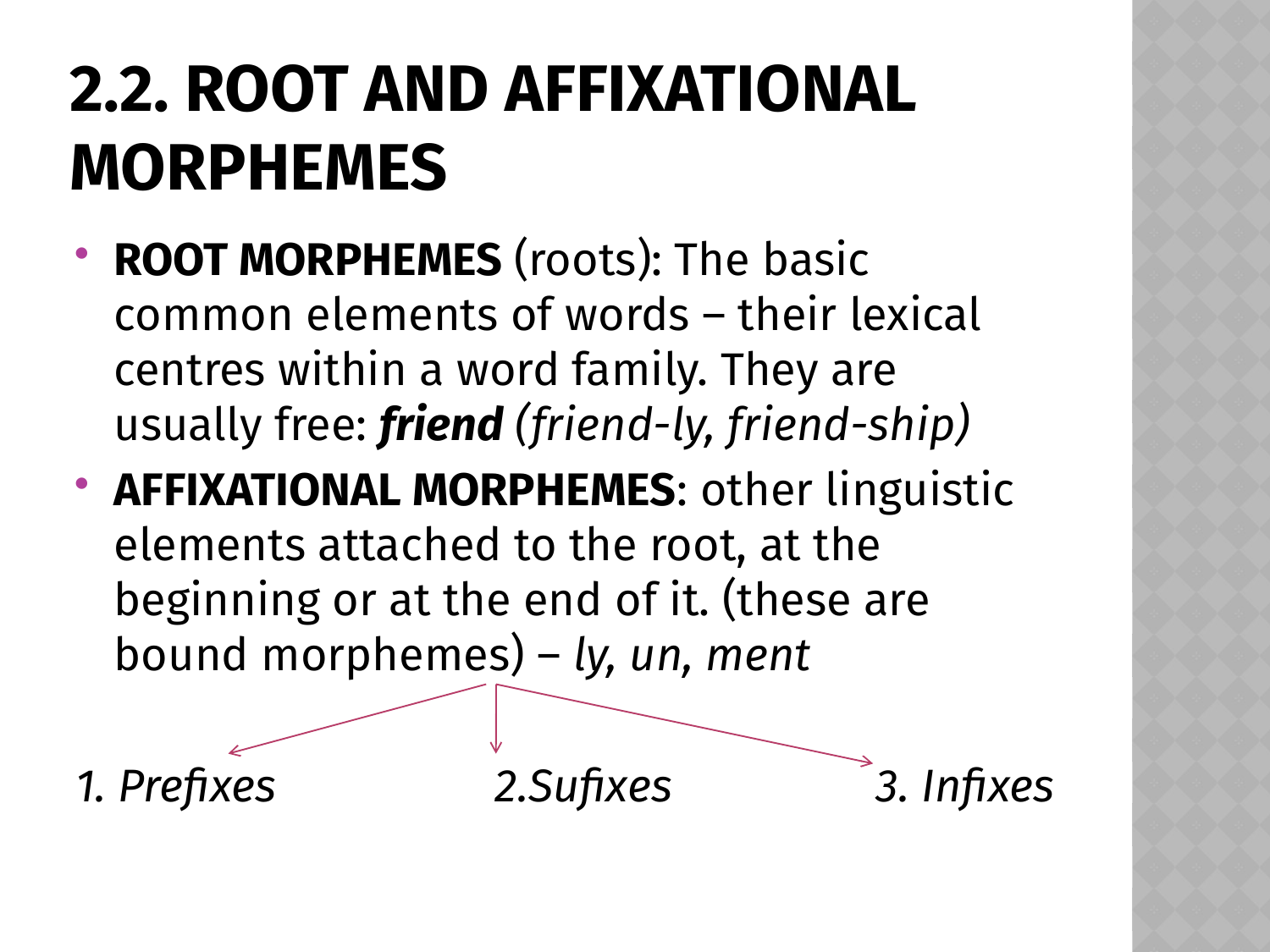

# 2.2. Root and Affixational morphemes
ROOT MORPHEMES (roots): The basic common elements of words – their lexical centres within a word family. They are usually free: friend (friend-ly, friend-ship)
AFFIXATIONAL MORPHEMES: other linguistic elements attached to the root, at the beginning or at the end of it. (these are bound morphemes) – ly, un, ment

1. Prefixes		2.Sufixes		3. Infixes